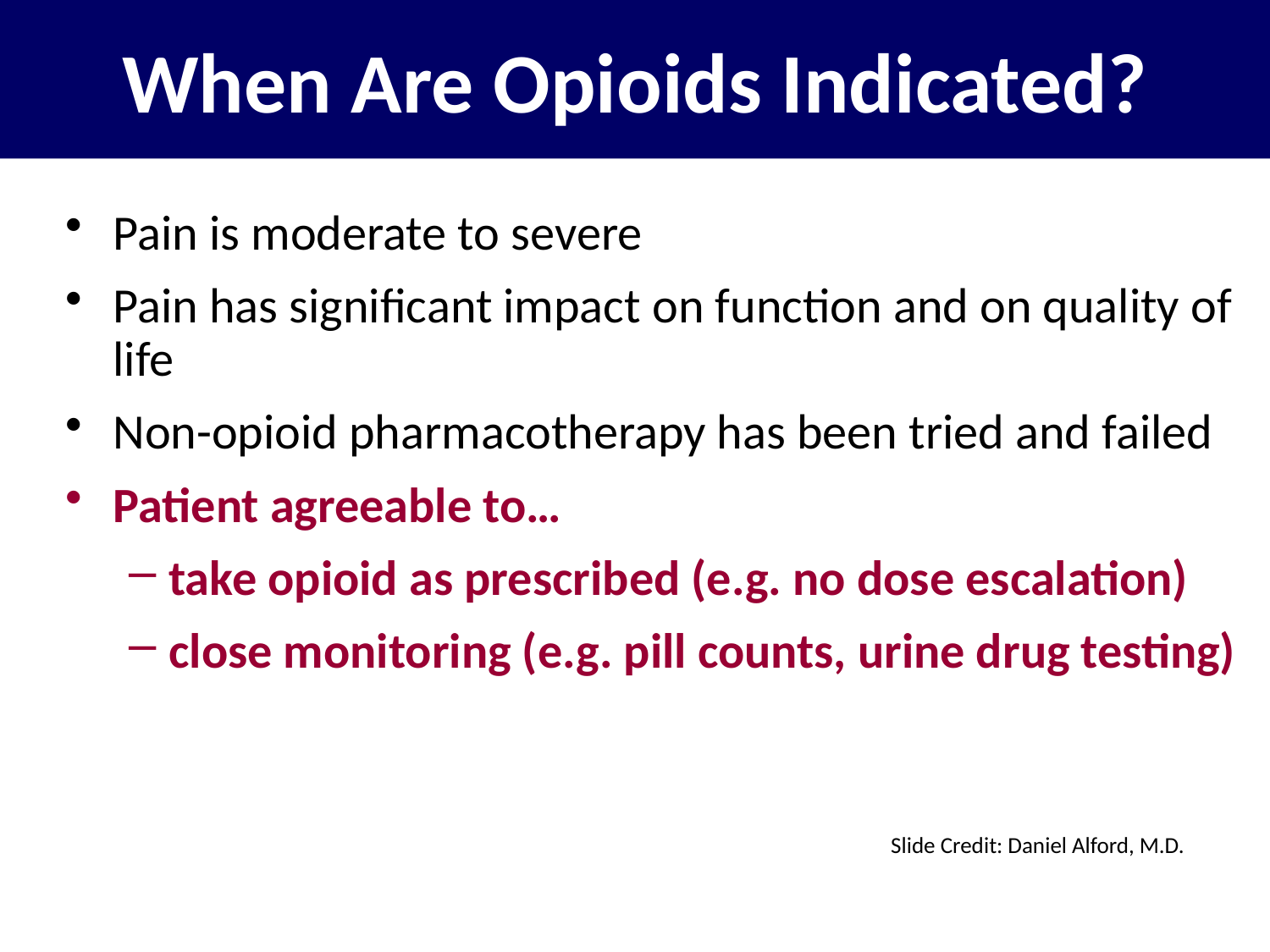

# When Are Opioids Indicated?
Pain is moderate to severe
Pain has significant impact on function and on quality of life
Non-opioid pharmacotherapy has been tried and failed
Patient agreeable to…
take opioid as prescribed (e.g. no dose escalation)
close monitoring (e.g. pill counts, urine drug testing)
Slide Credit: Daniel Alford, M.D.